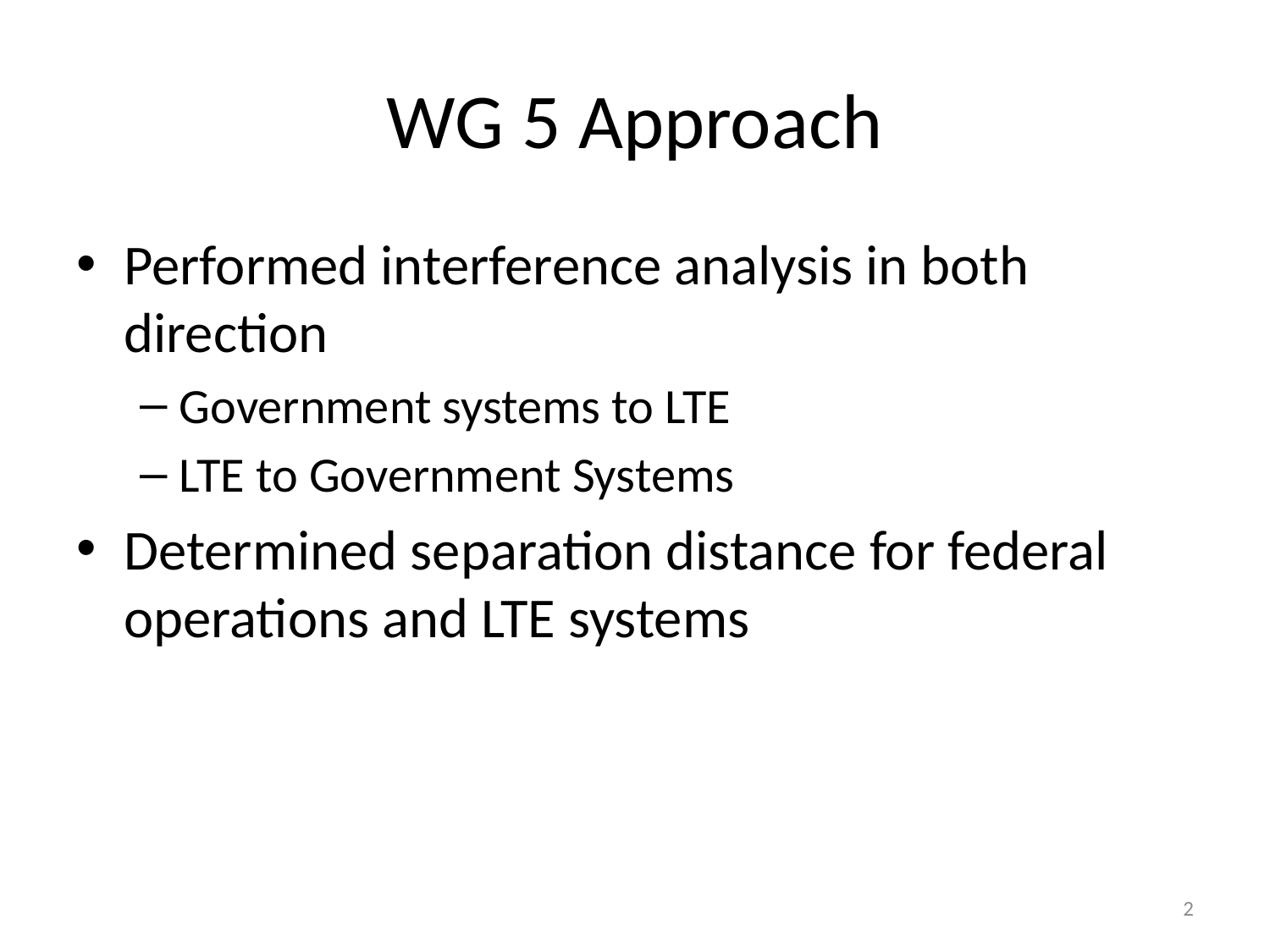

# WG 5 Approach
Performed interference analysis in both direction
Government systems to LTE
LTE to Government Systems
Determined separation distance for federal operations and LTE systems
2